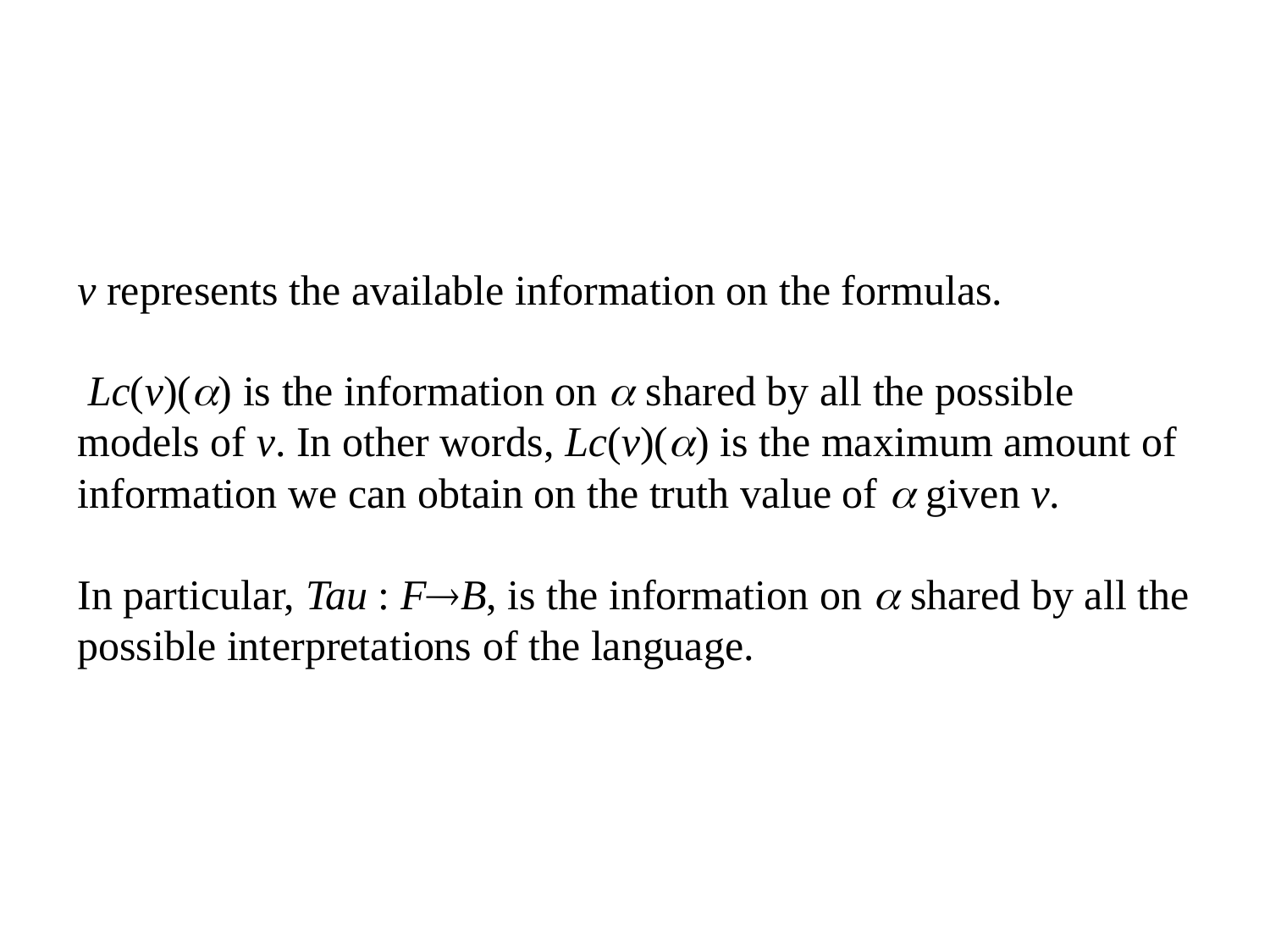

v represents the available information on the formulas.

 Lc(v)(α) is the information on α shared by all the possible models of v. In other words, Lc(v)(α) is the maximum amount of information we can obtain on the truth value of α given v.

In particular, Tau : F→B, is the information on α shared by all the possible interpretations of the language.